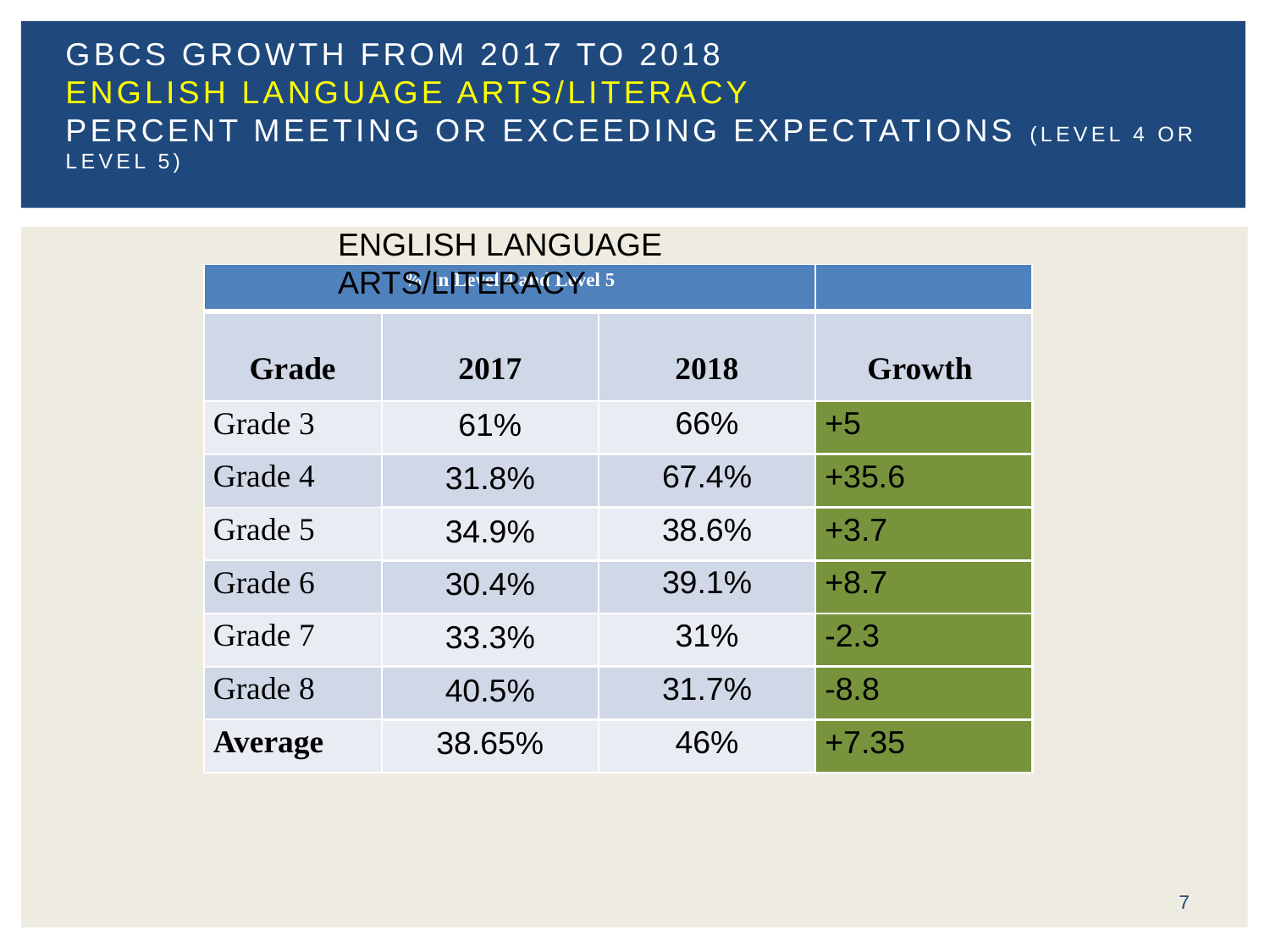

# GBCS Growth from 2017 to 2018 ENGLISH LANGUAGE ARTS/LITERACY Percent meeting or exceeding Expectations (level 4 or level 5)
ENGLISH LANGUAGE ARTS/LITERACY
| % in Level 4 and Level 5 |  |  |  |
| --- | --- | --- | --- |
| Grade | 2017 | 2018 | Growth |
| Grade 3 | 61% | 66% | +5 |
| Grade 4 | 31.8% | 67.4% | +35.6 |
| Grade 5 | 34.9% | 38.6% | +3.7 |
| Grade 6 | 30.4% | 39.1% | +8.7 |
| Grade 7 | 33.3% | 31% | -2.3 |
| Grade 8 | 40.5% | 31.7% | -8.8 |
| Average | 38.65% | 46% | +7.35 |
7